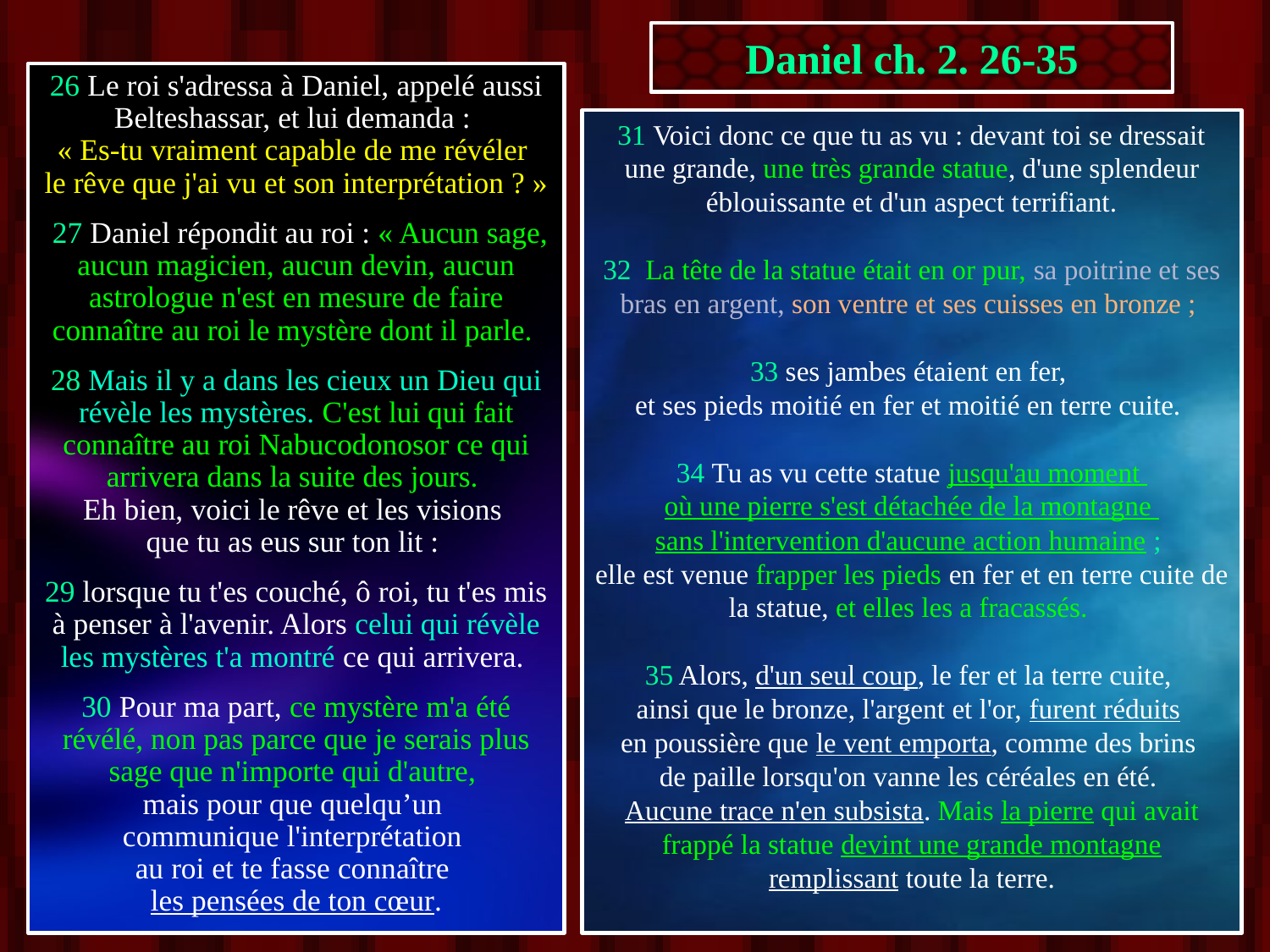

Daniel ch. 2. 26-35
26 Le roi s'adressa à Daniel, appelé aussi Belteshassar, et lui demanda :
« Es-tu vraiment capable de me révéler
le rêve que j'ai vu et son interprétation ? »
 27 Daniel répondit au roi : « Aucun sage, aucun magicien, aucun devin, aucun astrologue n'est en mesure de faire connaître au roi le mystère dont il parle.
28 Mais il y a dans les cieux un Dieu qui révèle les mystères. C'est lui qui fait connaître au roi Nabucodonosor ce qui arrivera dans la suite des jours.
Eh bien, voici le rêve et les visions
que tu as eus sur ton lit :
29 lorsque tu t'es couché, ô roi, tu t'es mis à penser à l'avenir. Alors celui qui révèle les mystères t'a montré ce qui arrivera.
30 Pour ma part, ce mystère m'a été révélé, non pas parce que je serais plus sage que n'importe qui d'autre,
mais pour que quelqu’un
communique l'interprétation
au roi et te fasse connaître
les pensées de ton cœur.
31 Voici donc ce que tu as vu : devant toi se dressait une grande, une très grande statue, d'une splendeur éblouissante et d'un aspect terrifiant.

32  La tête de la statue était en or pur, sa poitrine et ses bras en argent, son ventre et ses cuisses en bronze ;

33 ses jambes étaient en fer,
et ses pieds moitié en fer et moitié en terre cuite.

34 Tu as vu cette statue jusqu'au moment
où une pierre s'est détachée de la montagne
sans l'intervention d'aucune action humaine ;
elle est venue frapper les pieds en fer et en terre cuite de la statue, et elles les a fracassés.

35 Alors, d'un seul coup, le fer et la terre cuite,
ainsi que le bronze, l'argent et l'or, furent réduits
en poussière que le vent emporta, comme des brins
de paille lorsqu'on vanne les céréales en été.
Aucune trace n'en subsista. Mais la pierre qui avait frappé la statue devint une grande montagne remplissant toute la terre.